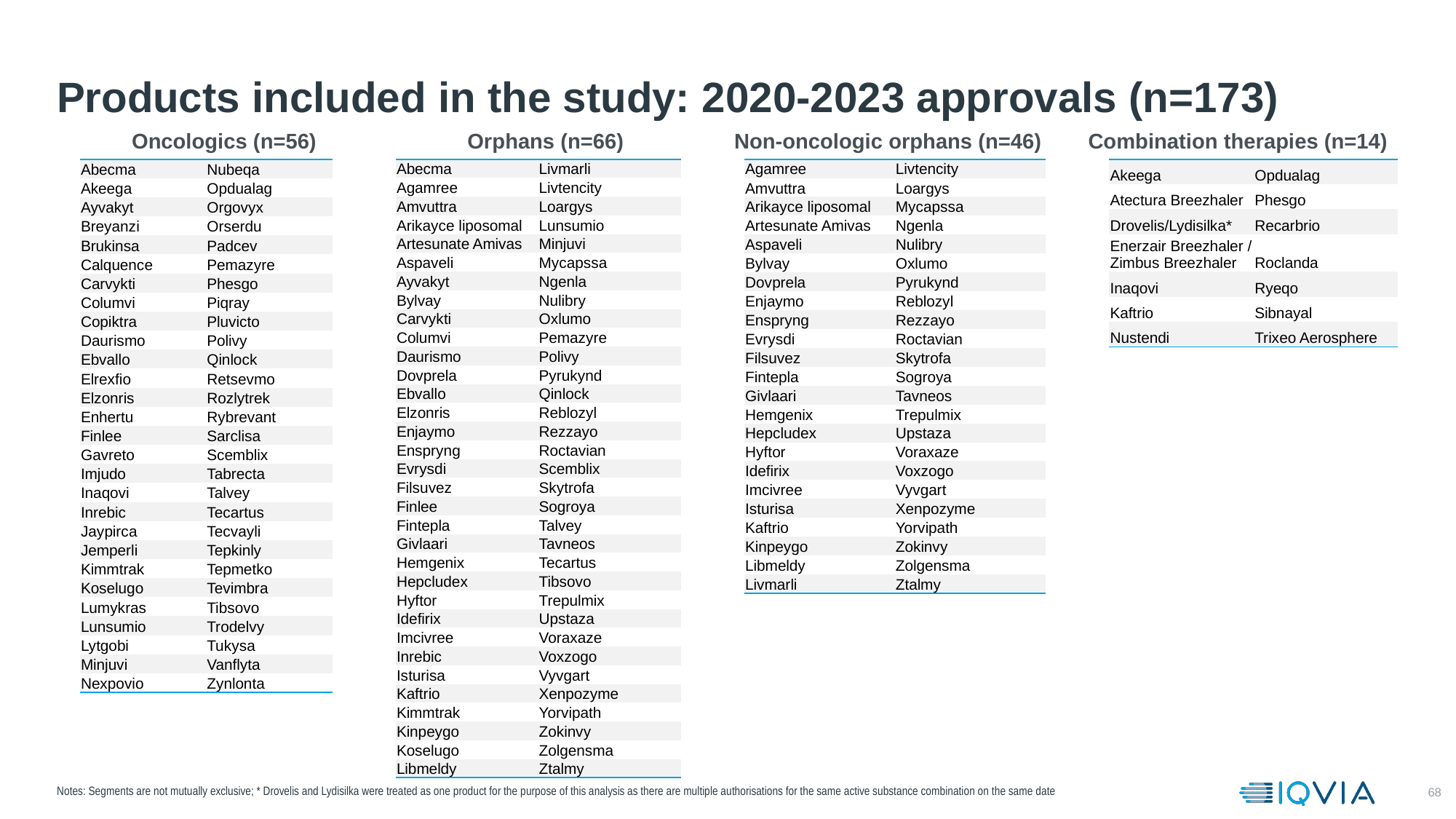

# Products included in the study: 2020-2023 approvals (n=173)
Oncologics (n=56)
Orphans (n=66)
Non-oncologic orphans (n=46)
Combination therapies (n=14)
| Abecma | Nubeqa |
| --- | --- |
| Akeega | Opdualag |
| Ayvakyt | Orgovyx |
| Breyanzi | Orserdu |
| Brukinsa | Padcev |
| Calquence | Pemazyre |
| Carvykti | Phesgo |
| Columvi | Piqray |
| Copiktra | Pluvicto |
| Daurismo | Polivy |
| Ebvallo | Qinlock |
| Elrexfio | Retsevmo |
| Elzonris | Rozlytrek |
| Enhertu | Rybrevant |
| Finlee | Sarclisa |
| Gavreto | Scemblix |
| Imjudo | Tabrecta |
| Inaqovi | Talvey |
| Inrebic | Tecartus |
| Jaypirca | Tecvayli |
| Jemperli | Tepkinly |
| Kimmtrak | Tepmetko |
| Koselugo | Tevimbra |
| Lumykras | Tibsovo |
| Lunsumio | Trodelvy |
| Lytgobi | Tukysa |
| Minjuvi | Vanflyta |
| Nexpovio | Zynlonta |
| Abecma | Livmarli |
| --- | --- |
| Agamree | Livtencity |
| Amvuttra | Loargys |
| Arikayce liposomal | Lunsumio |
| Artesunate Amivas | Minjuvi |
| Aspaveli | Mycapssa |
| Ayvakyt | Ngenla |
| Bylvay | Nulibry |
| Carvykti | Oxlumo |
| Columvi | Pemazyre |
| Daurismo | Polivy |
| Dovprela | Pyrukynd |
| Ebvallo | Qinlock |
| Elzonris | Reblozyl |
| Enjaymo | Rezzayo |
| Enspryng | Roctavian |
| Evrysdi | Scemblix |
| Filsuvez | Skytrofa |
| Finlee | Sogroya |
| Fintepla | Talvey |
| Givlaari | Tavneos |
| Hemgenix | Tecartus |
| Hepcludex | Tibsovo |
| Hyftor | Trepulmix |
| Idefirix | Upstaza |
| Imcivree | Voraxaze |
| Inrebic | Voxzogo |
| Isturisa | Vyvgart |
| Kaftrio | Xenpozyme |
| Kimmtrak | Yorvipath |
| Kinpeygo | Zokinvy |
| Koselugo | Zolgensma |
| Libmeldy | Ztalmy |
| Agamree | Livtencity |
| --- | --- |
| Amvuttra | Loargys |
| Arikayce liposomal | Mycapssa |
| Artesunate Amivas | Ngenla |
| Aspaveli | Nulibry |
| Bylvay | Oxlumo |
| Dovprela | Pyrukynd |
| Enjaymo | Reblozyl |
| Enspryng | Rezzayo |
| Evrysdi | Roctavian |
| Filsuvez | Skytrofa |
| Fintepla | Sogroya |
| Givlaari | Tavneos |
| Hemgenix | Trepulmix |
| Hepcludex | Upstaza |
| Hyftor | Voraxaze |
| Idefirix | Voxzogo |
| Imcivree | Vyvgart |
| Isturisa | Xenpozyme |
| Kaftrio | Yorvipath |
| Kinpeygo | Zokinvy |
| Libmeldy | Zolgensma |
| Livmarli | Ztalmy |
| Akeega | Opdualag |
| --- | --- |
| Atectura Breezhaler | Phesgo |
| Drovelis/Lydisilka\* | Recarbrio |
| Enerzair Breezhaler / Zimbus Breezhaler | Roclanda |
| Inaqovi | Ryeqo |
| Kaftrio | Sibnayal |
| Nustendi | Trixeo Aerosphere |
Notes: Segments are not mutually exclusive; * Drovelis and Lydisilka were treated as one product for the purpose of this analysis as there are multiple authorisations for the same active substance combination on the same date